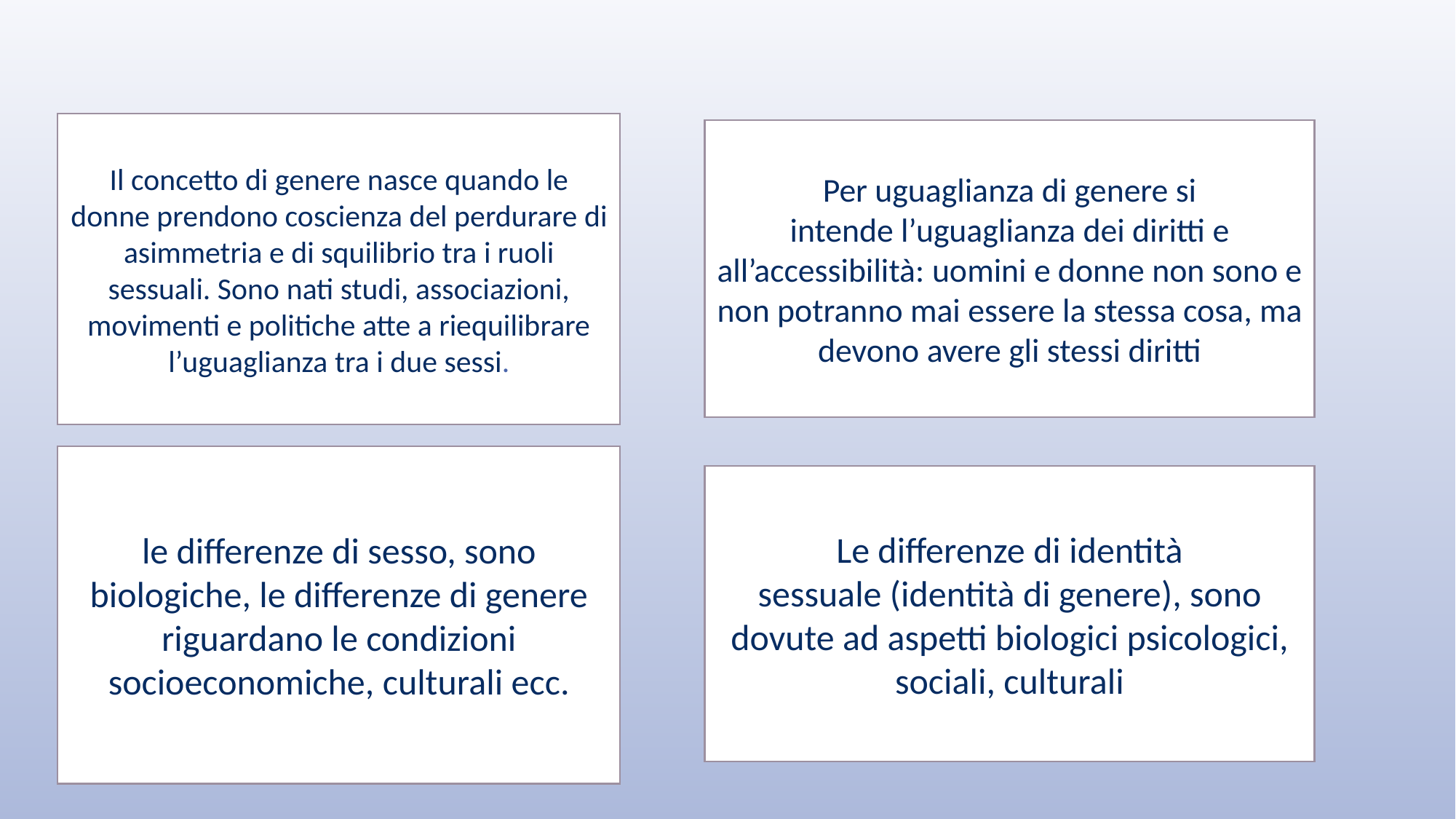

Il concetto di genere nasce quando le donne prendono coscienza del perdurare di asimmetria e di squilibrio tra i ruoli sessuali. Sono nati studi, associazioni, movimenti e politiche atte a riequilibrare l’uguaglianza tra i due sessi.
Per uguaglianza di genere si intende l’uguaglianza dei diritti e all’accessibilità: uomini e donne non sono e non potranno mai essere la stessa cosa, ma devono avere gli stessi diritti
le differenze di sesso, sono biologiche, le differenze di genere riguardano le condizioni socioeconomiche, culturali ecc.
Le differenze di identità sessuale (identità di genere), sono dovute ad aspetti biologici psicologici, sociali, culturali